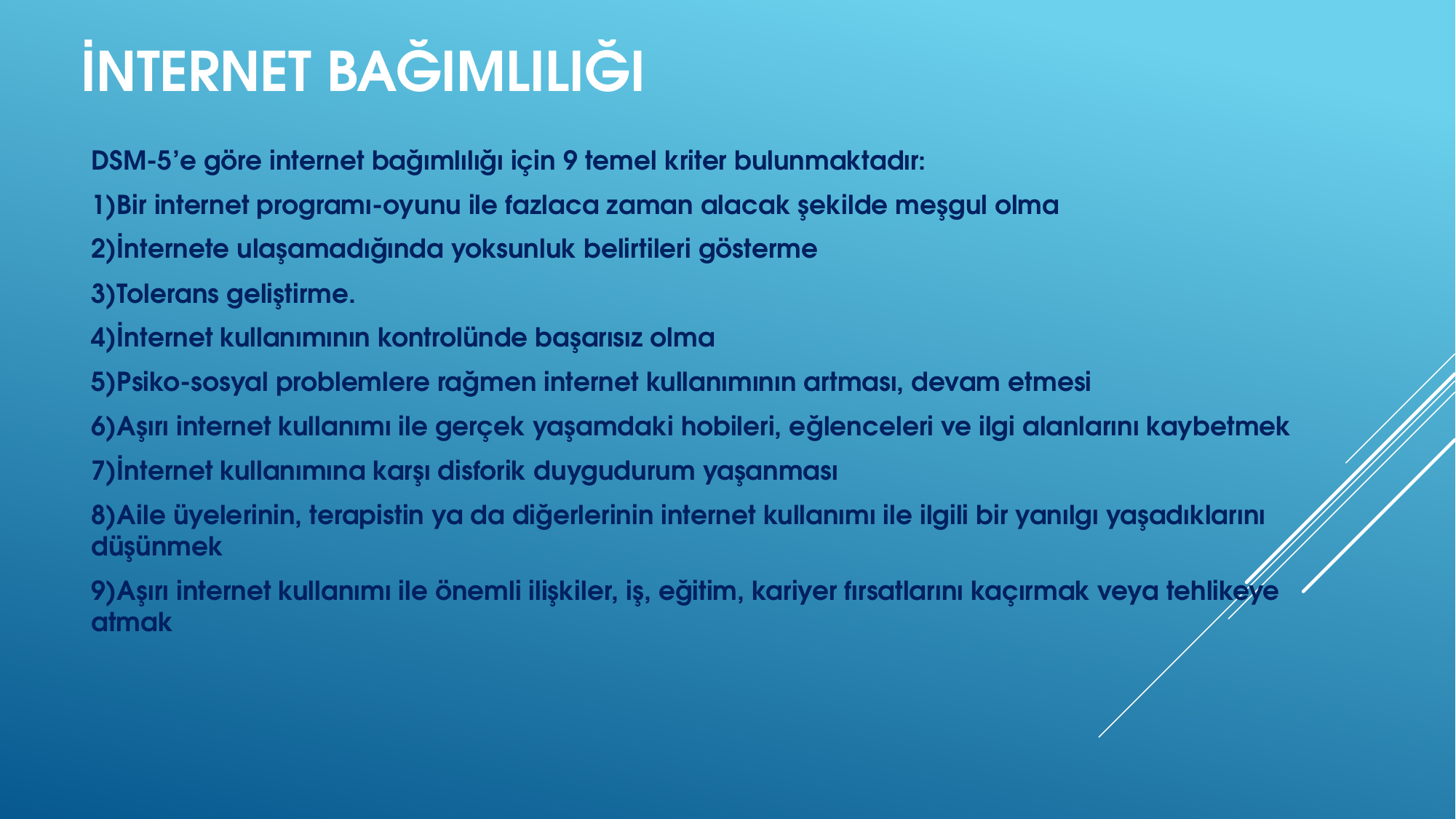

# İNTERNET BAĞIMLILIĞI
DSM-5’e göre internet bağımlılığı için 9 temel kriter bulunmaktadır:
1)Bir internet programı-oyunu ile fazlaca zaman alacak şekilde meşgul olma
2)İnternete ulaşamadığında yoksunluk belirtileri gösterme
3)Tolerans geliştirme.
4)İnternet kullanımının kontrolünde başarısız olma
5)Psiko-sosyal problemlere rağmen internet kullanımının artması, devam etmesi
6)Aşırı internet kullanımı ile gerçek yaşamdaki hobileri, eğlenceleri ve ilgi alanlarını kaybetmek
7)İnternet kullanımına karşı disforik duygudurum yaşanması
8)Aile üyelerinin, terapistin ya da diğerlerinin internet kullanımı ile ilgili bir yanılgı yaşadıklarını düşünmek
9)Aşırı internet kullanımı ile önemli ilişkiler, iş, eğitim, kariyer fırsatlarını kaçırmak veya tehlikeye atmak